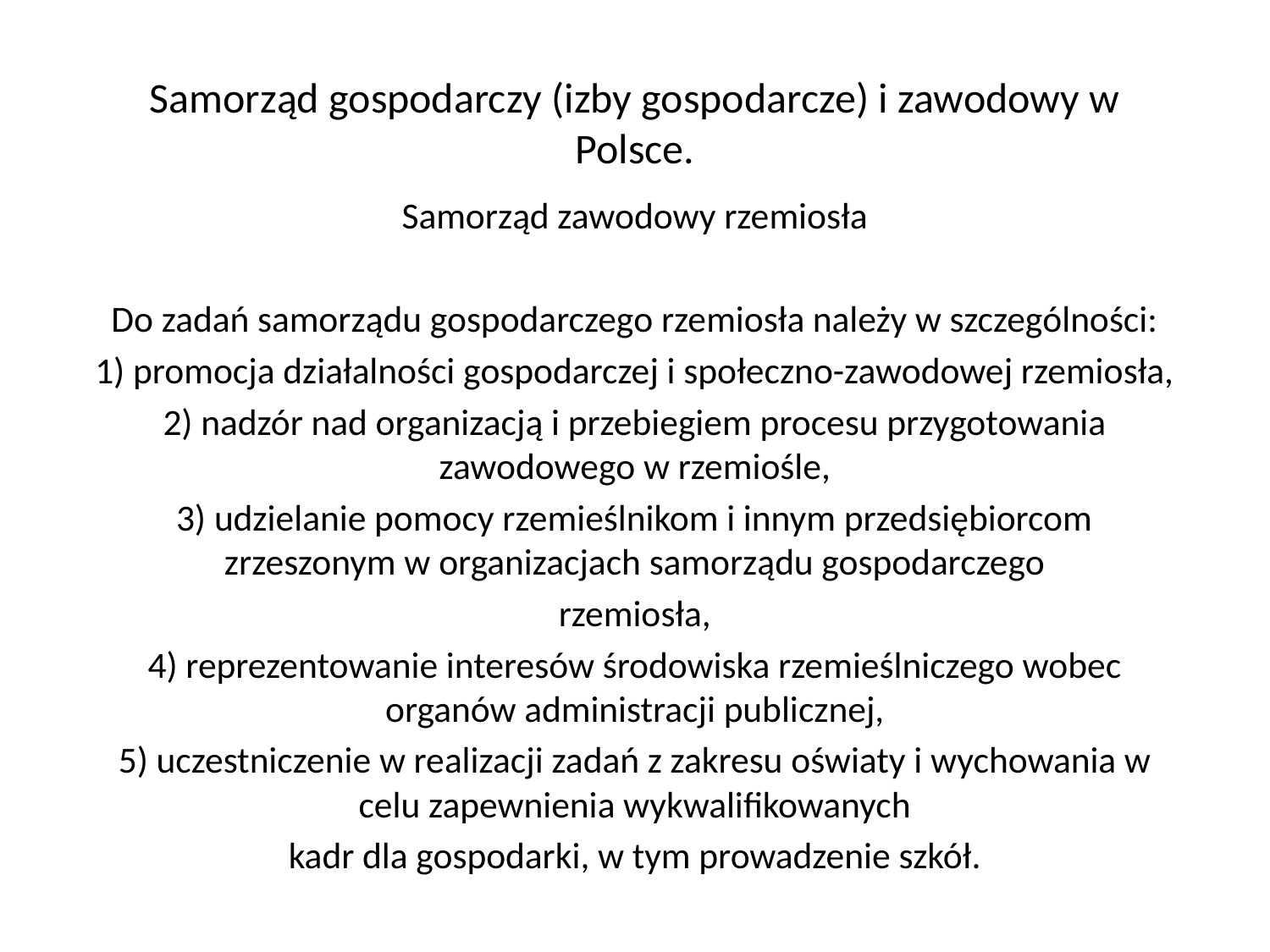

# Samorząd gospodarczy (izby gospodarcze) i zawodowy w Polsce.

Samorząd zawodowy rzemiosła

Do zadań samorządu gospodarczego rzemiosła należy w szczególności:
1) promocja działalności gospodarczej i społeczno-zawodowej rzemiosła,
2) nadzór nad organizacją i przebiegiem procesu przygotowania zawodowego w rzemiośle,
3) udzielanie pomocy rzemieślnikom i innym przedsiębiorcom zrzeszonym w organizacjach samorządu gospodarczego
rzemiosła,
4) reprezentowanie interesów środowiska rzemieślniczego wobec organów administracji publicznej,
5) uczestniczenie w realizacji zadań z zakresu oświaty i wychowania w celu zapewnienia wykwalifikowanych
kadr dla gospodarki, w tym prowadzenie szkół.